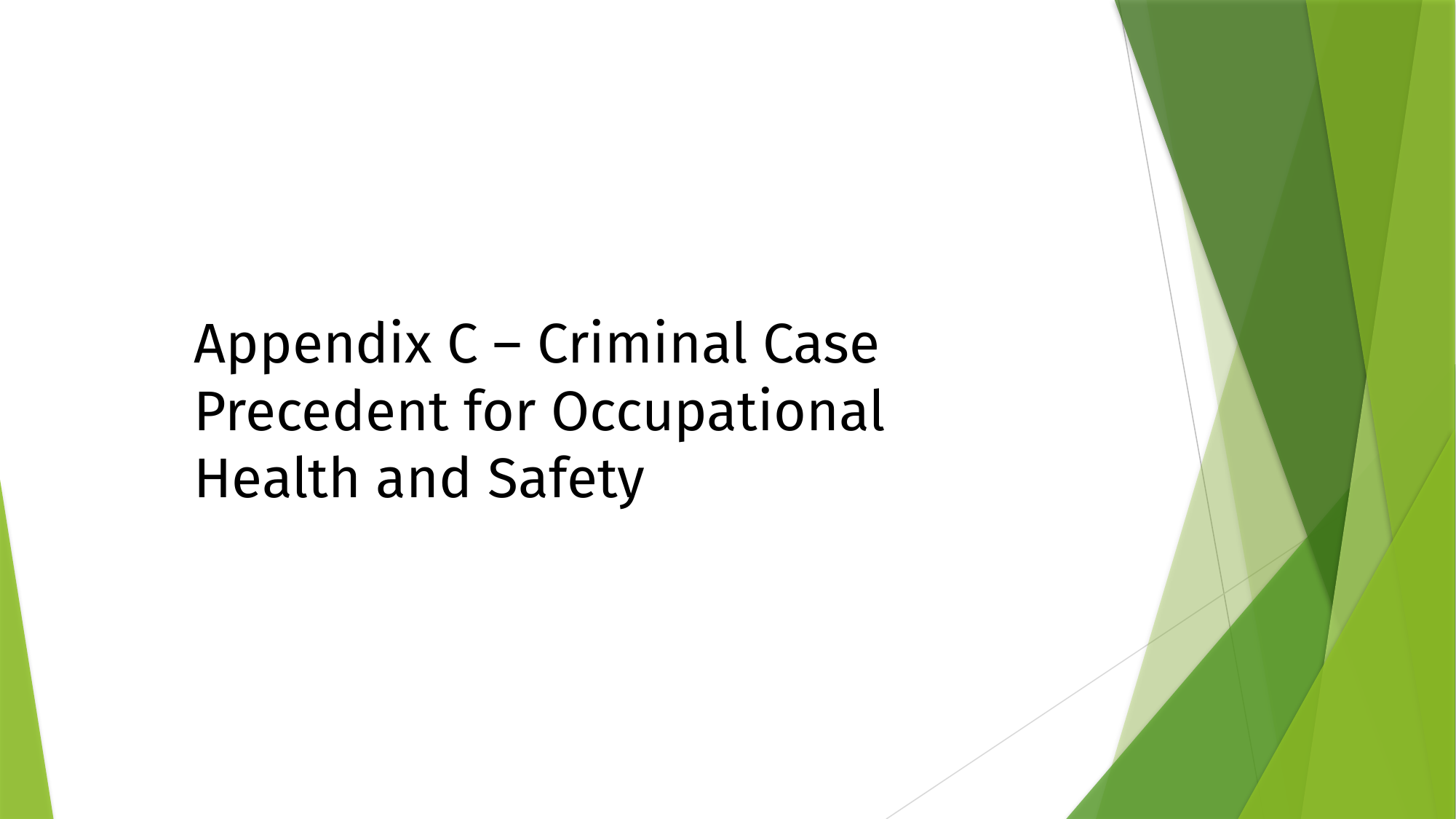

Appendix C – Criminal Case Precedent for Occupational Health and Safety